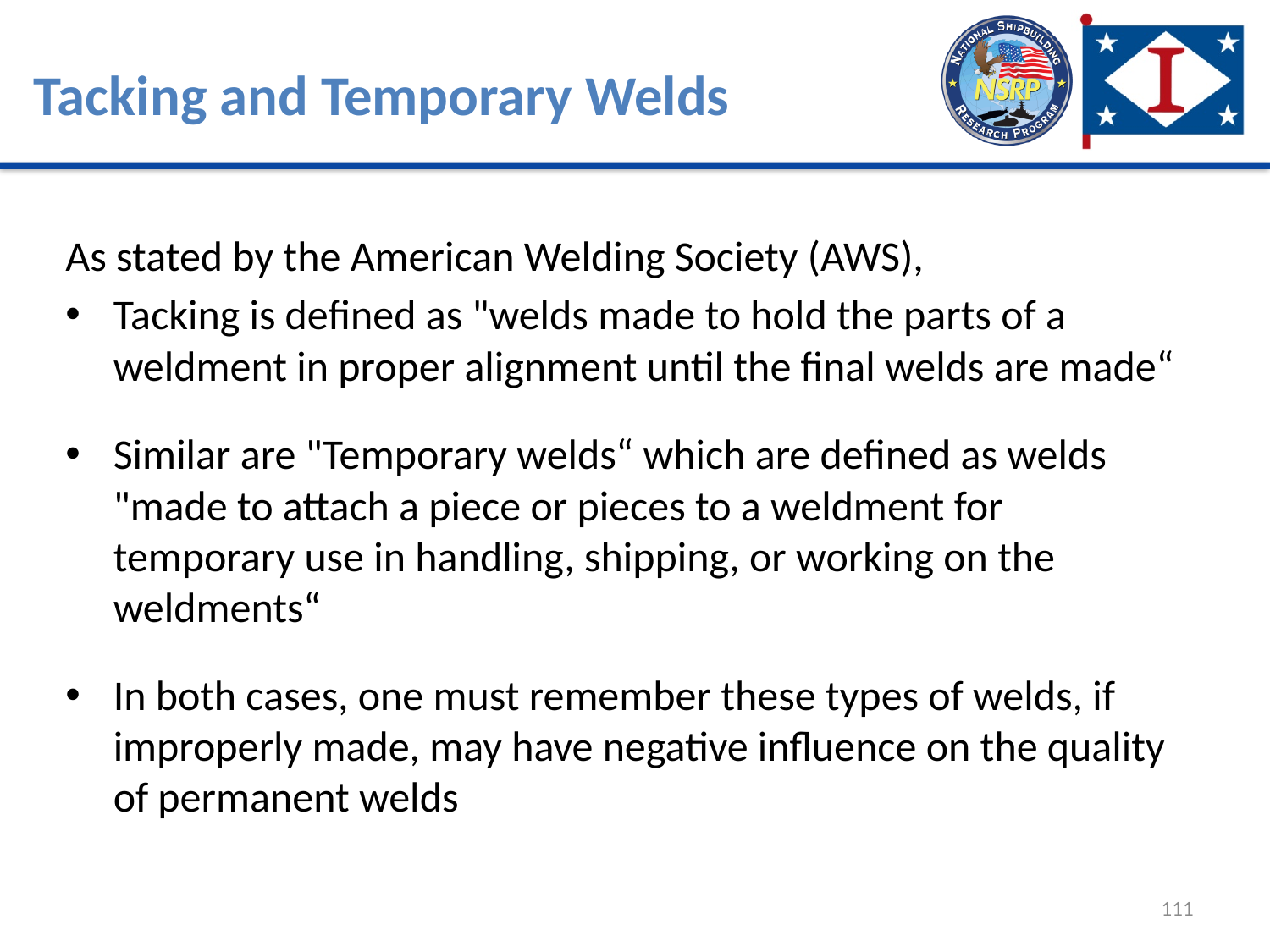

# Let’s Compare
Tacking and Temporary Welds
As stated by the American Welding Society (AWS),
Tacking is defined as "welds made to hold the parts of a weldment in proper alignment until the final welds are made“

Similar are "Temporary welds“ which are defined as welds "made to attach a piece or pieces to a weldment for temporary use in handling, shipping, or working on the weldments“

In both cases, one must remember these types of welds, if improperly made, may have negative influence on the quality of permanent welds

111